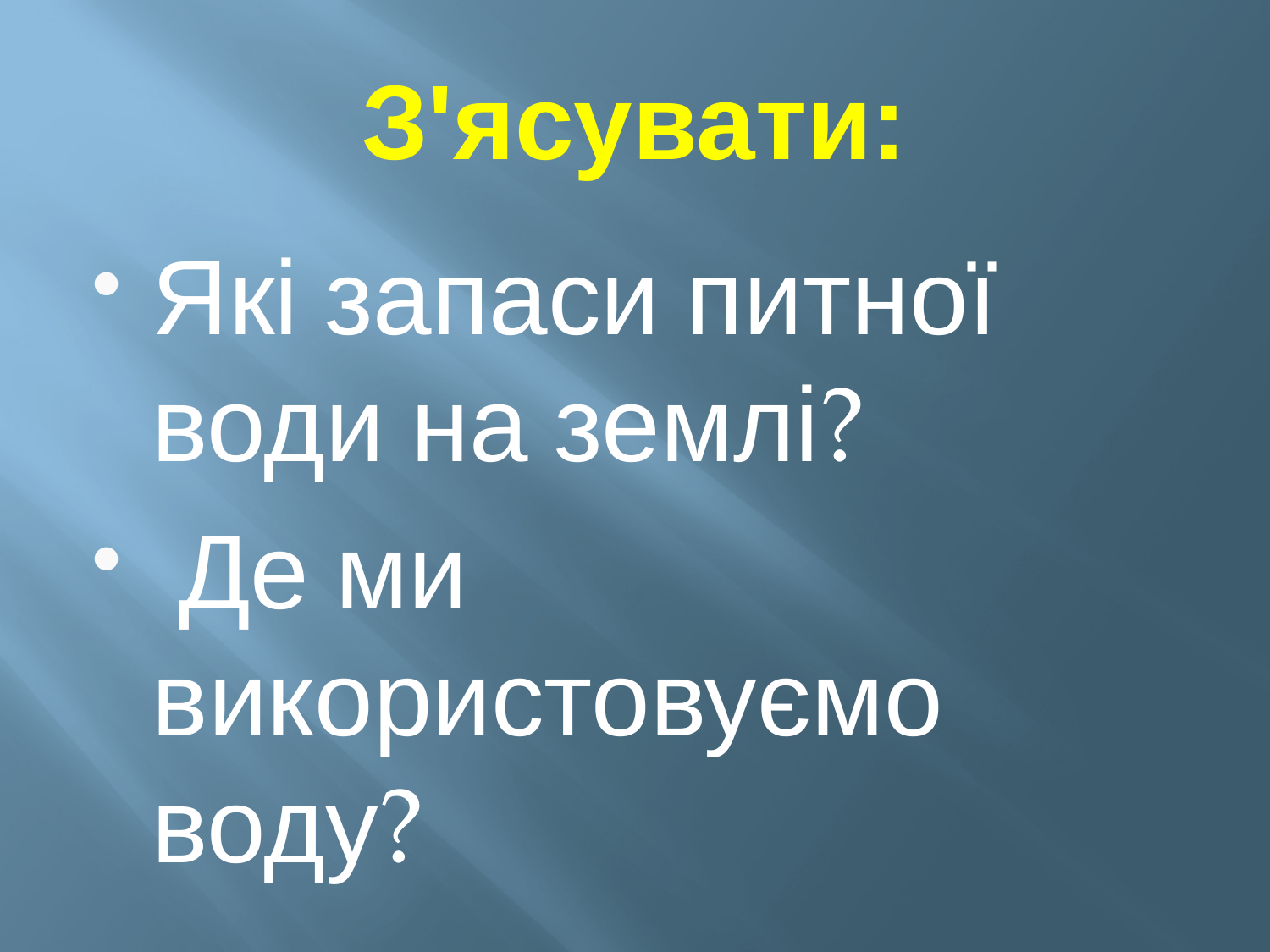

# З'ясувати:
Які запаси питної води на землі?
 Де ми використовуємо воду?